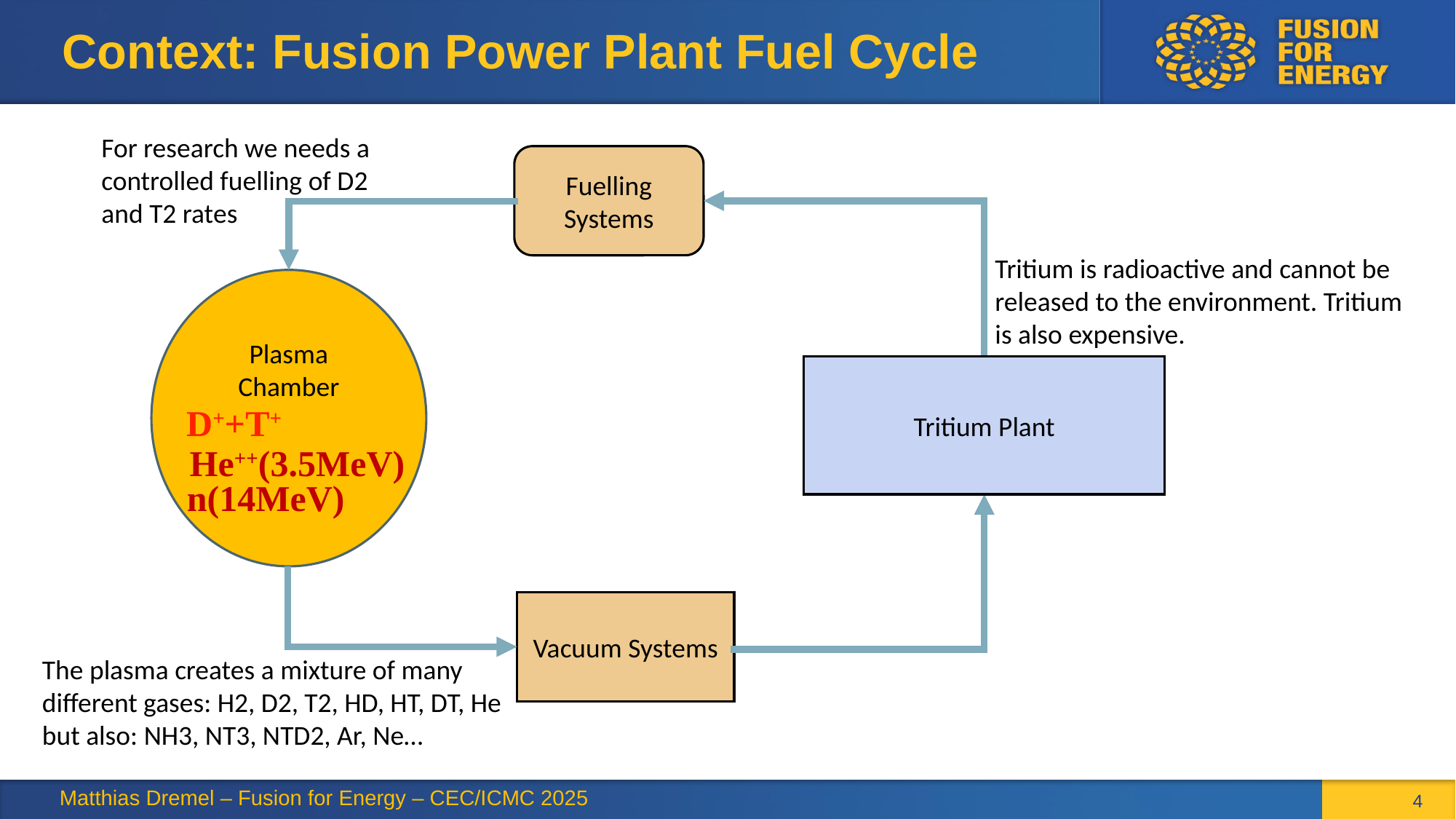

# Context: Fusion Power Plant Fuel Cycle
For research we needs a controlled fuelling of D2 and T2 rates
Fuelling
Systems

Tritium is radioactive and cannot be released to the environment. Tritium is also expensive.
Plasma Chamber

Tritium Plant
D++T+
 He++(3.5MeV)
n(14MeV)

Vacuum Systems
The plasma creates a mixture of many different gases: H2, D2, T2, HD, HT, DT, He
but also: NH3, NT3, NTD2, Ar, Ne…

Matthias Dremel – Fusion for Energy – CEC/ICMC 2025
4